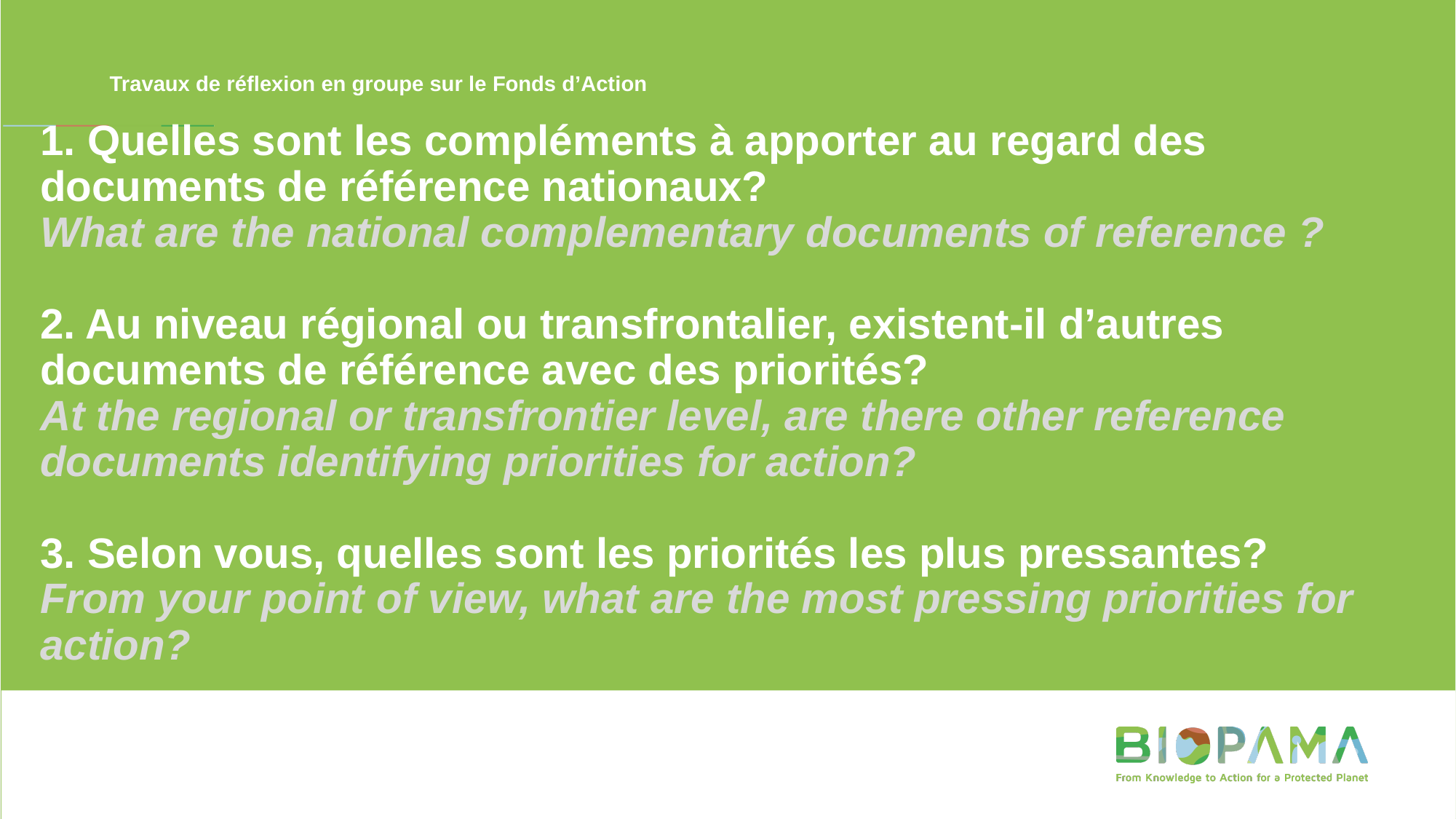

Travaux de réflexion en groupe sur le Fonds d’Action
# 1. Quelles sont les compléments à apporter au regard des documents de référence nationaux? What are the national complementary documents of reference ? 2. Au niveau régional ou transfrontalier, existent-il d’autres documents de référence avec des priorités? At the regional or transfrontier level, are there other reference documents identifying priorities for action? 3. Selon vous, quelles sont les priorités les plus pressantes? From your point of view, what are the most pressing priorities for action?